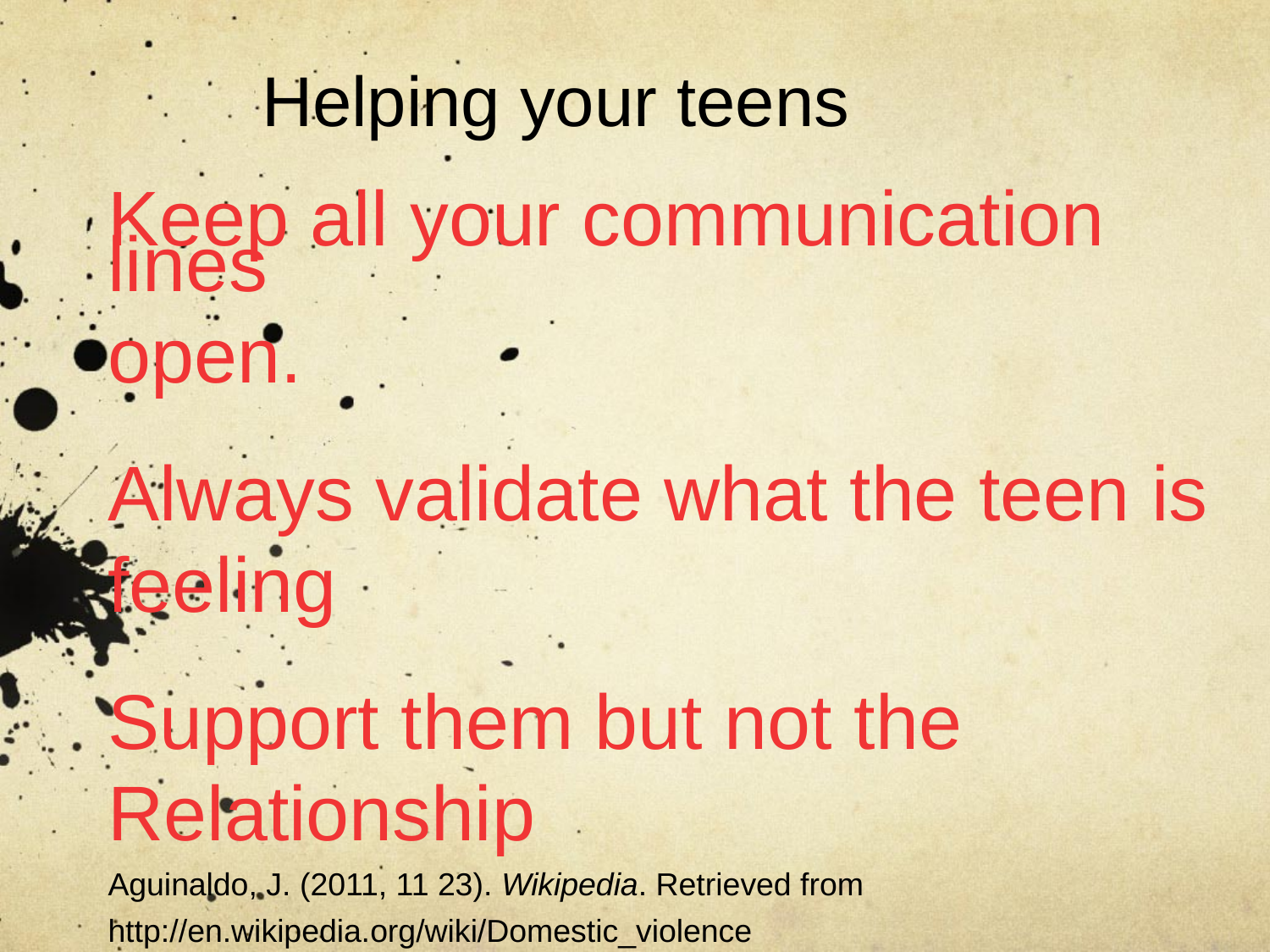

# Helping your teens

Keep all your communication lines

open.

Always validate what the teen is

feeling

Support them but not the

Relationship
Aguinaldo, J. (2011, 11 23). Wikipedia. Retrieved from http://en.wikipedia.org/wiki/Domestic_violence